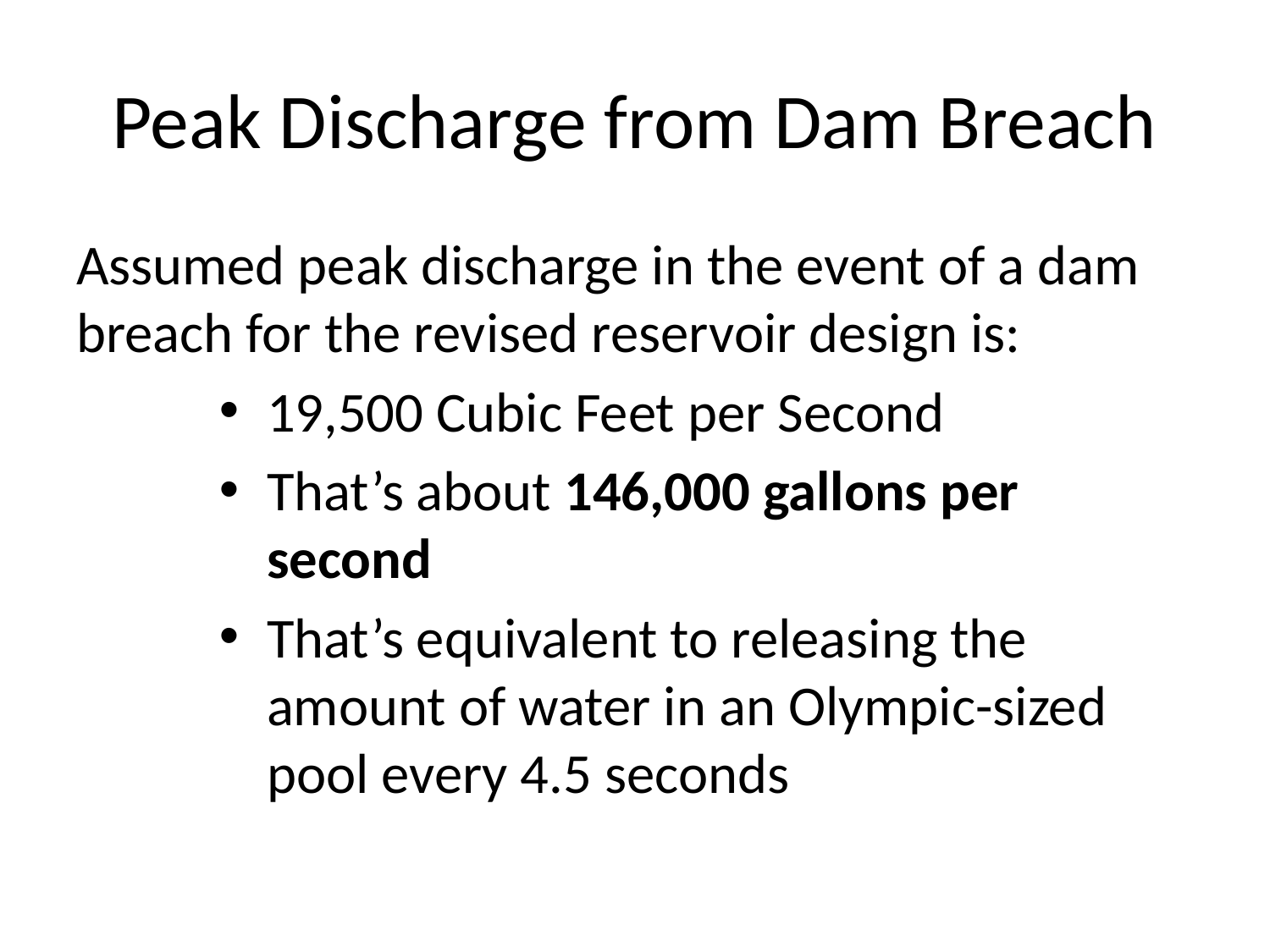

# Peak Discharge from Dam Breach
Assumed peak discharge in the event of a dam breach for the revised reservoir design is:
19,500 Cubic Feet per Second
That’s about 146,000 gallons per second
That’s equivalent to releasing the amount of water in an Olympic-sized pool every 4.5 seconds